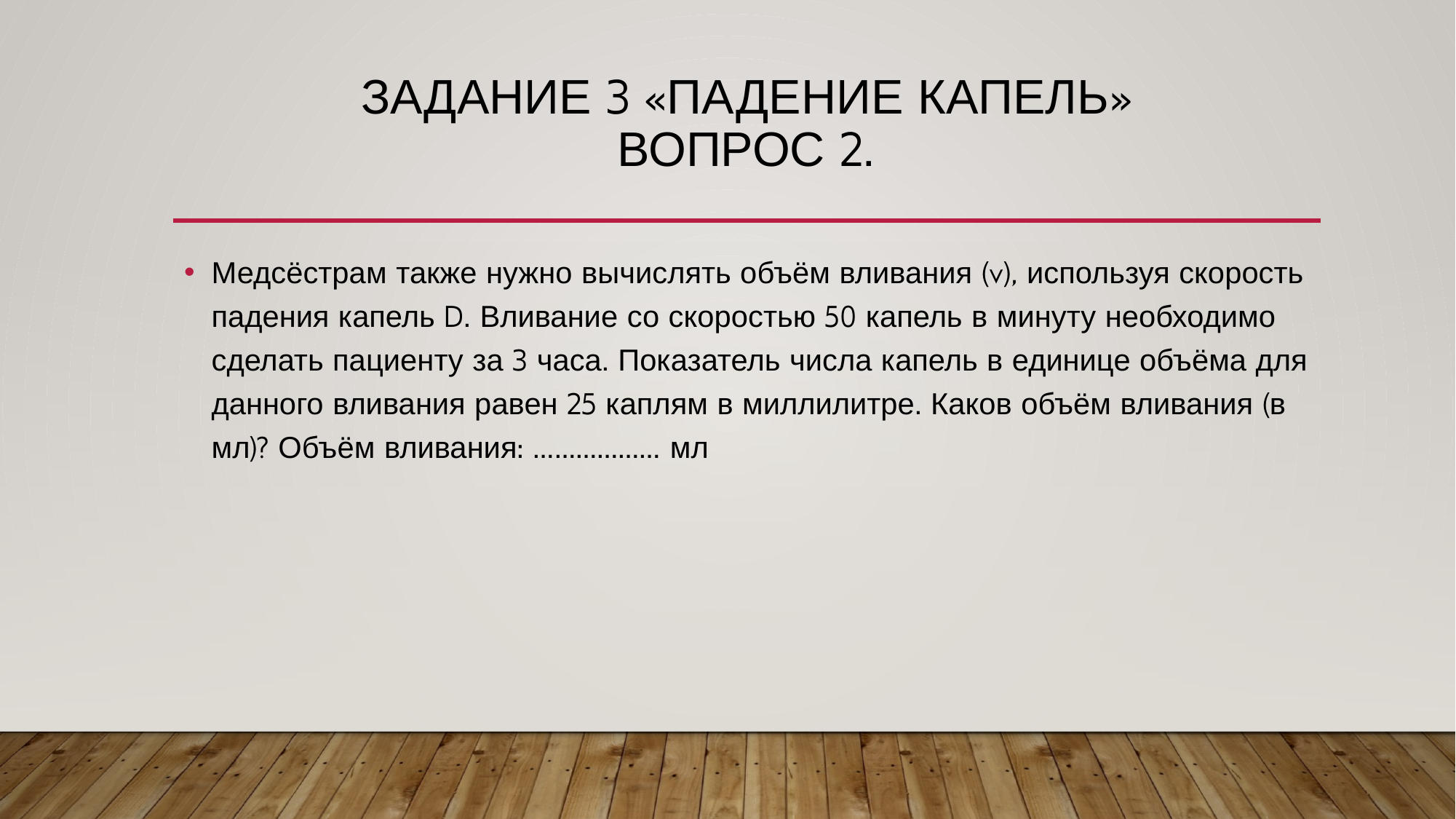

# Задание 3 «Падение капель» вопрос 2.
Медсёстрам также нужно вычислять объём вливания (v), используя скорость падения капель D. Вливание со скоростью 50 капель в минуту необходимо сделать пациенту за 3 часа. Показатель числа капель в единице объёма для данного вливания равен 25 каплям в миллилитре. Каков объём вливания (в мл)? Объём вливания: ……………… мл